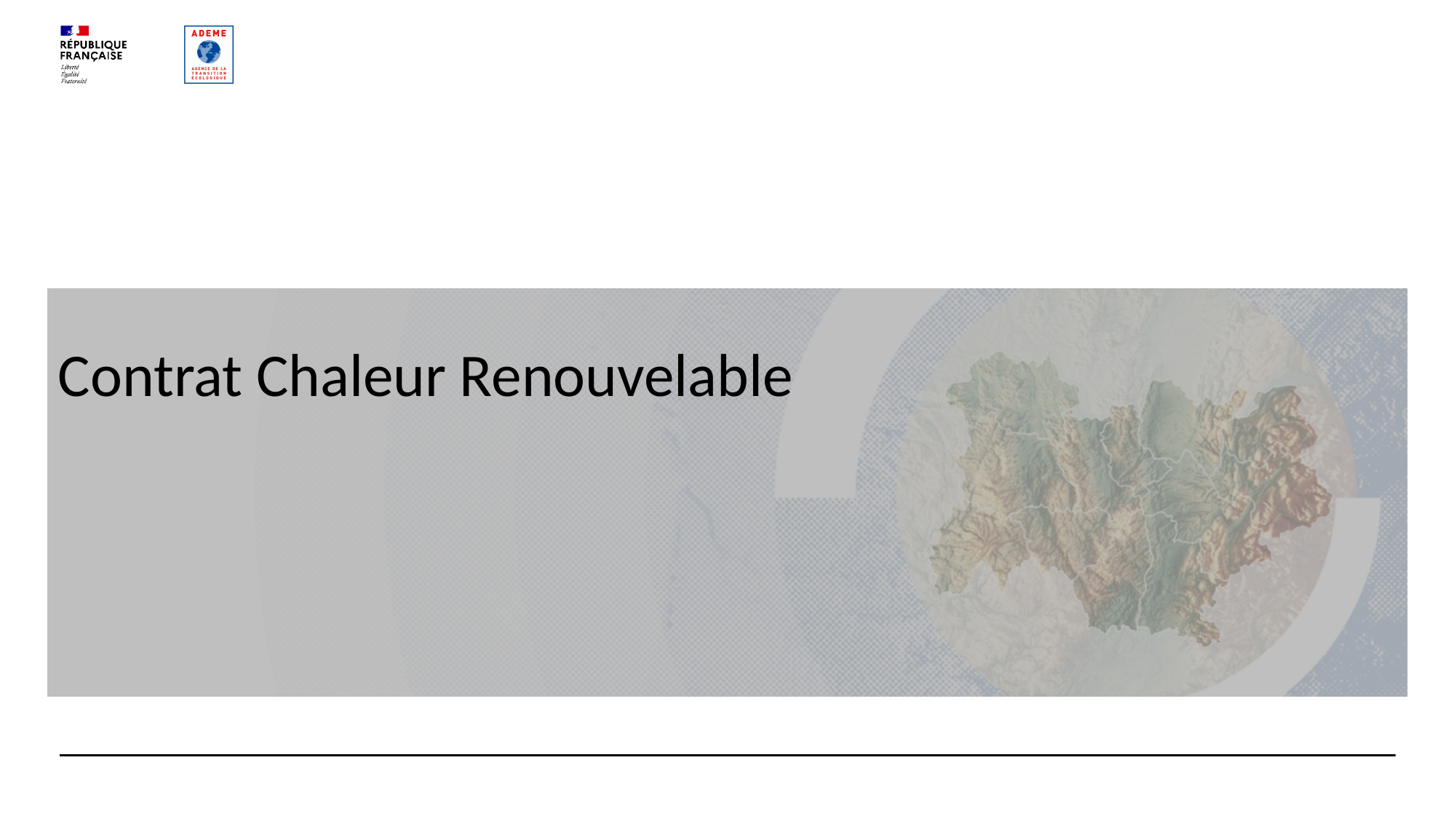

04/04/2025
Direction régionale Auvergne-Rhône-Alpes
14
# Contrat Chaleur Renouvelable